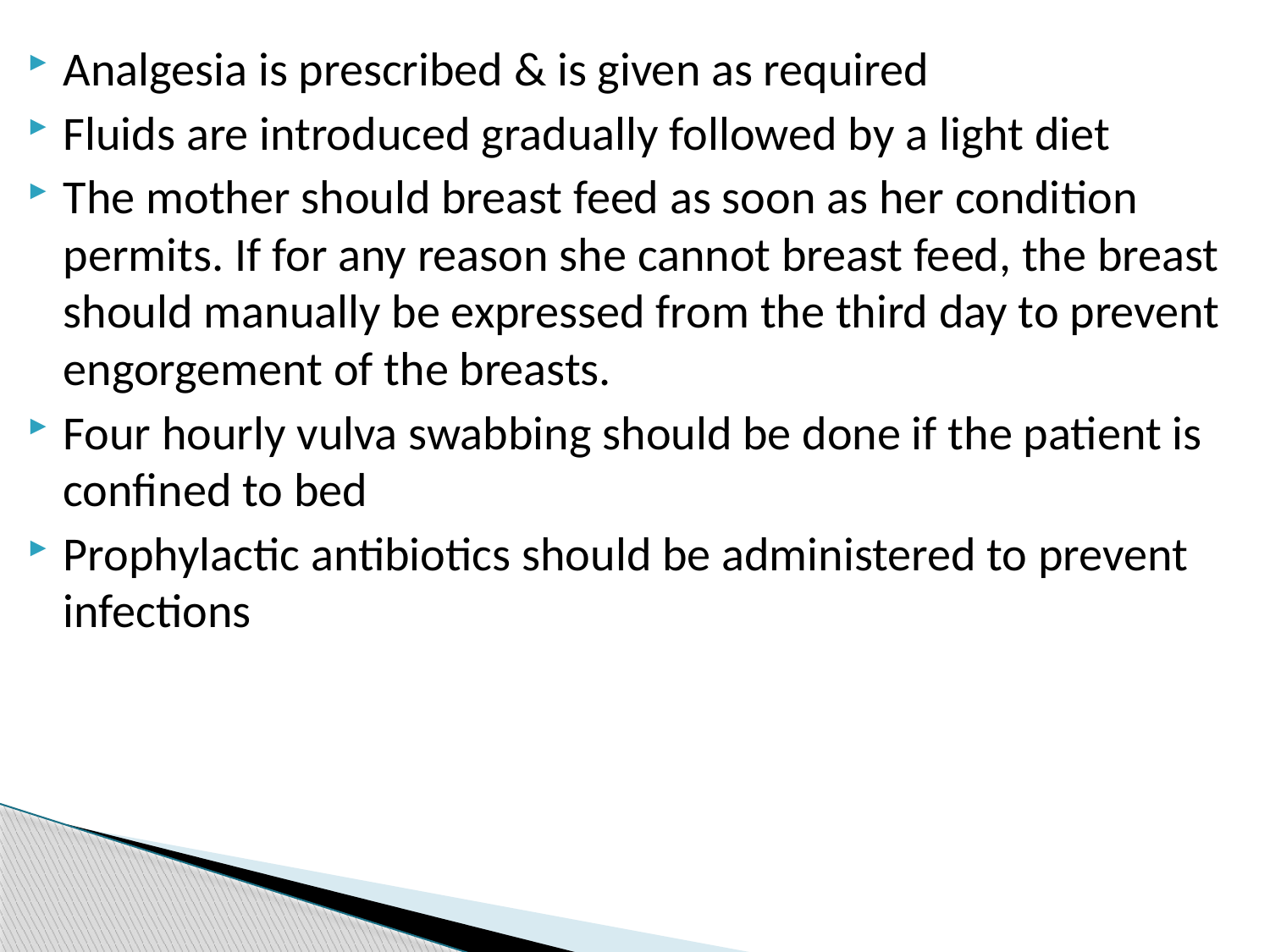

Analgesia is prescribed & is given as required
Fluids are introduced gradually followed by a light diet
The mother should breast feed as soon as her condition permits. If for any reason she cannot breast feed, the breast should manually be expressed from the third day to prevent engorgement of the breasts.
Four hourly vulva swabbing should be done if the patient is confined to bed
Prophylactic antibiotics should be administered to prevent infections